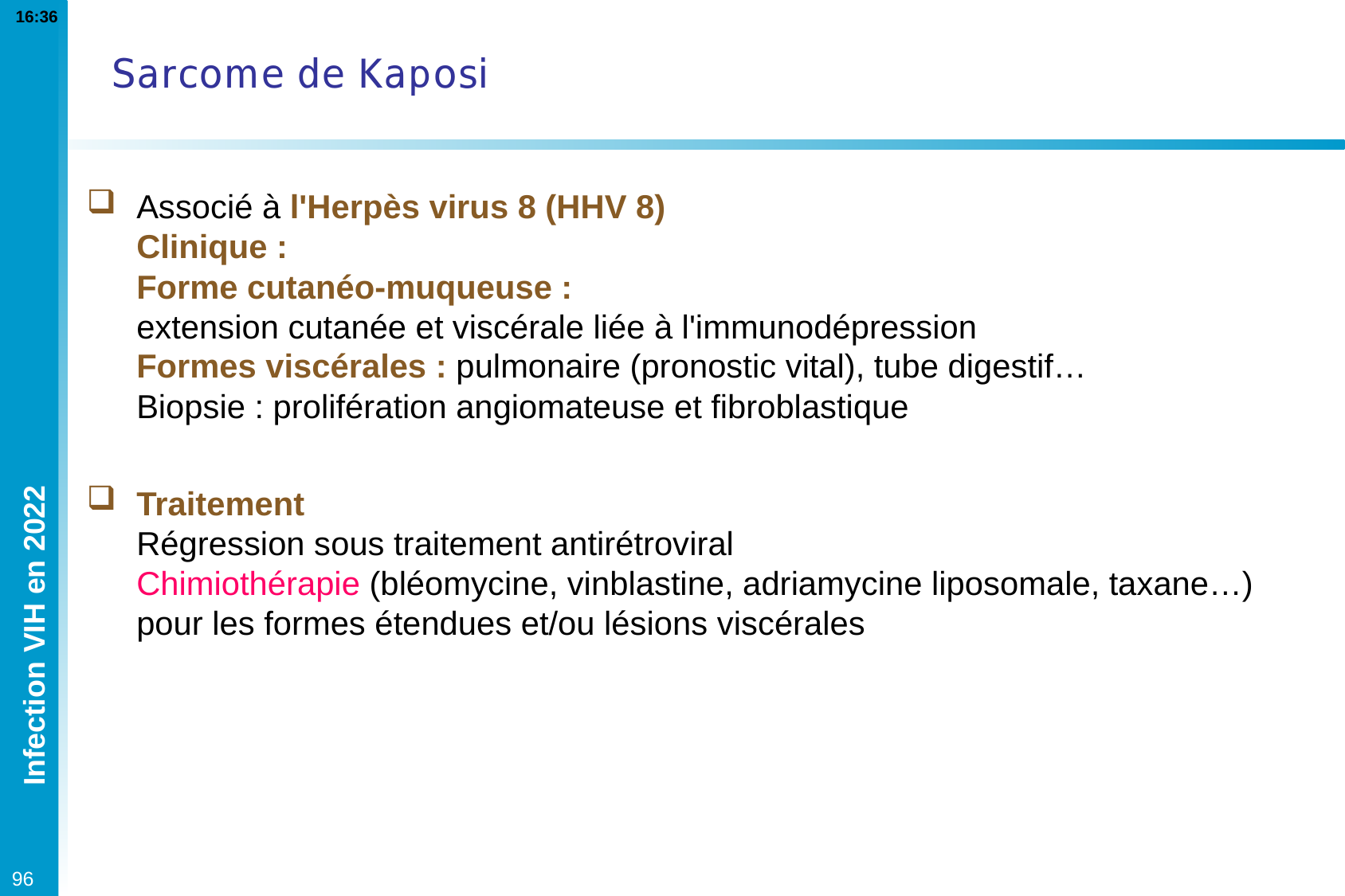

Sarcome de Kaposi
Associé à l'Herpès virus 8 (HHV 8)
	Clinique :
	Forme cutanéo-muqueuse :
	extension cutanée et viscérale liée à l'immunodépression
	Formes viscérales : pulmonaire (pronostic vital), tube digestif…
	Biopsie : prolifération angiomateuse et fibroblastique

Traitement
	Régression sous traitement antirétroviral
	Chimiothérapie (bléomycine, vinblastine, adriamycine liposomale, taxane…) pour les formes étendues et/ou lésions viscérales